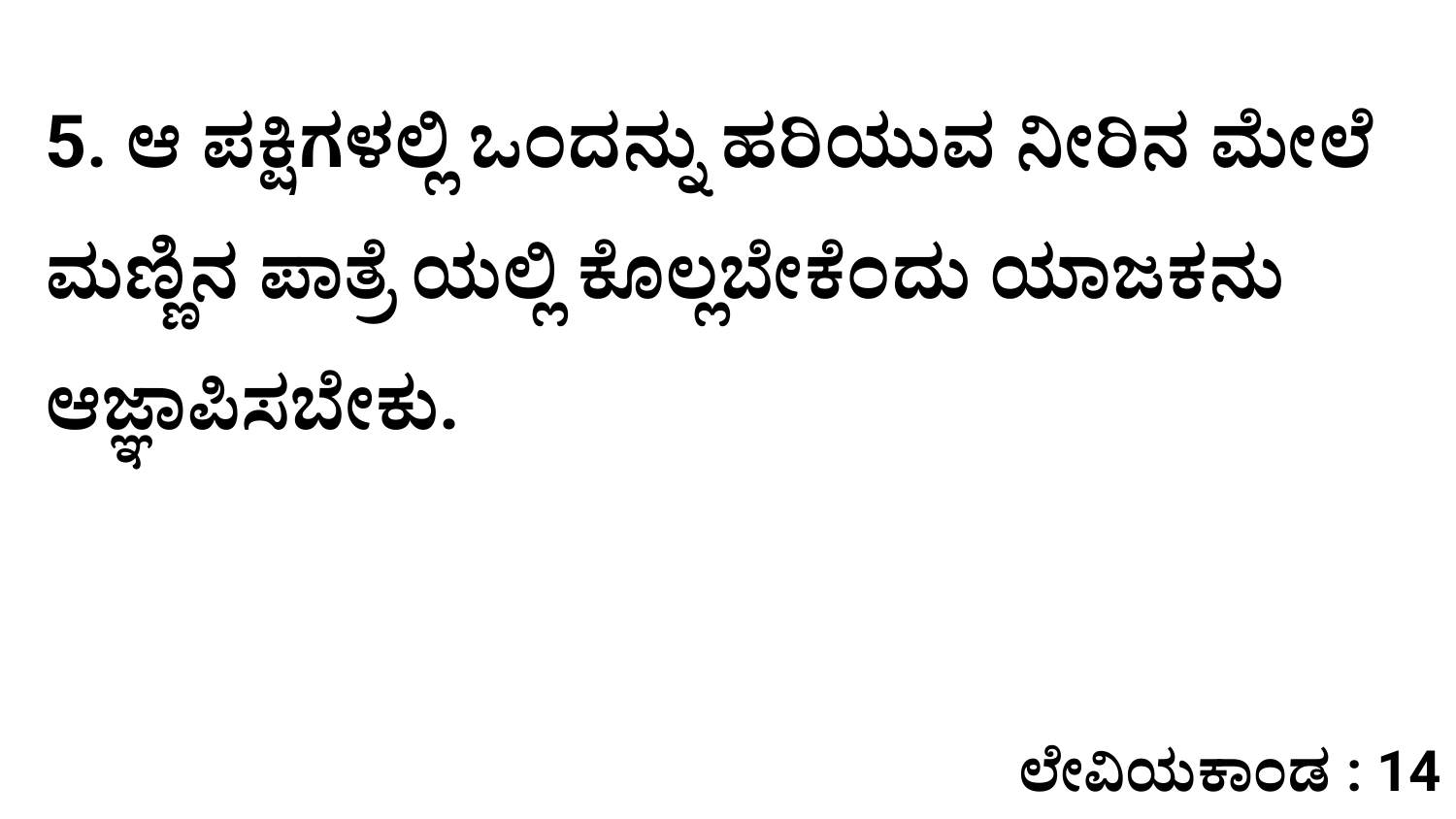

5. ಆ ಪಕ್ಷಿಗಳಲ್ಲಿ ಒಂದನ್ನು ಹರಿಯುವ ನೀರಿನ ಮೇಲೆ ಮಣ್ಣಿನ ಪಾತ್ರೆ ಯಲ್ಲಿ ಕೊಲ್ಲಬೇಕೆಂದು ಯಾಜಕನು ಆಜ್ಞಾಪಿಸಬೇಕು.
ಲೇವಿಯಕಾಂಡ : 14